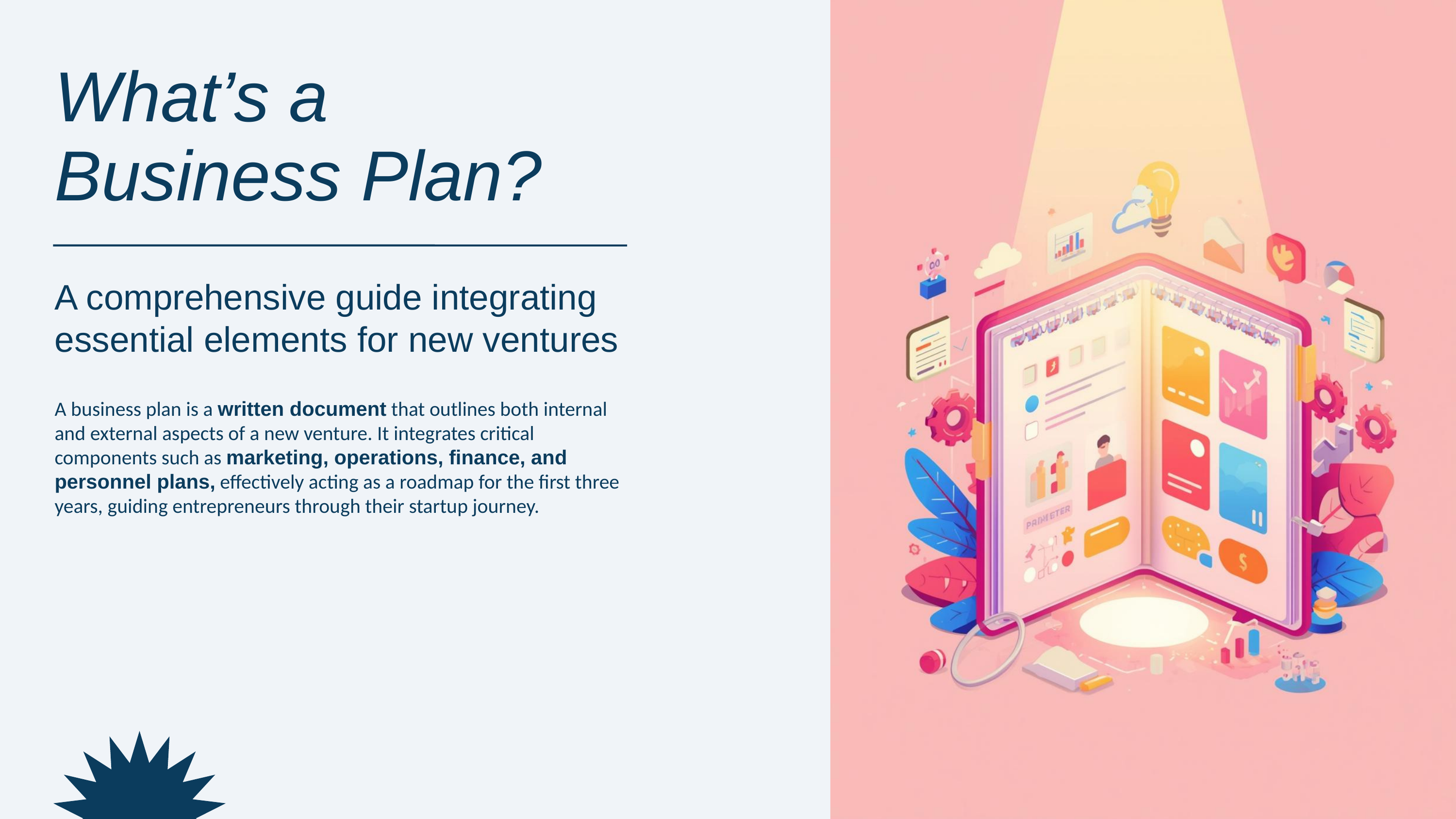

What’s a Business Plan?

A comprehensive guide integrating essential elements for new ventures
A business plan is a written document that outlines both internal and external aspects of a new venture. It integrates critical components such as marketing, operations, finance, and personnel plans, effectively acting as a roadmap for the first three years, guiding entrepreneurs through their startup journey.